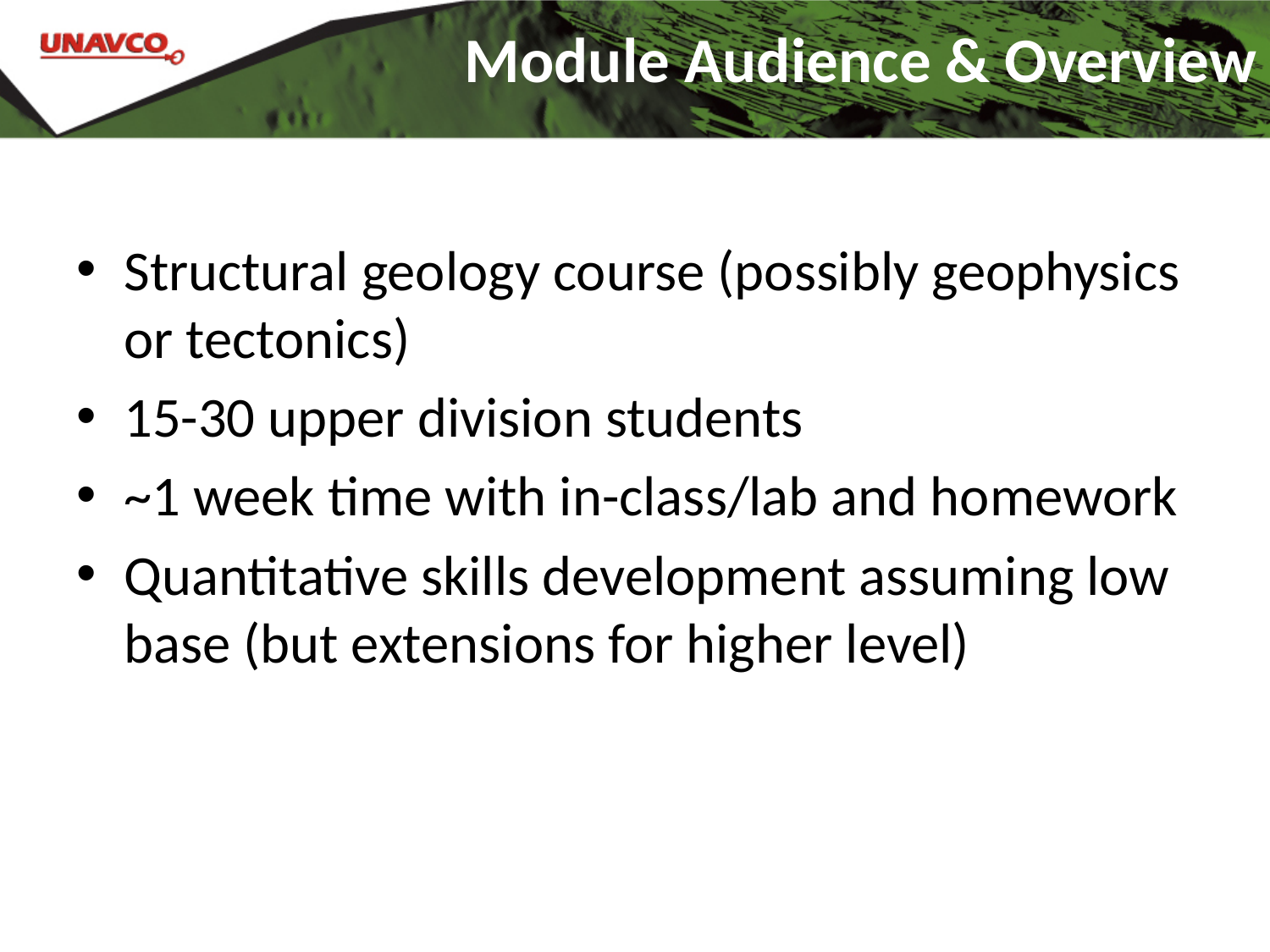

# Module Audience & Overview

Structural geology course (possibly geophysics or tectonics)
15-30 upper division students
~1 week time with in-class/lab and homework
Quantitative skills development assuming low base (but extensions for higher level)